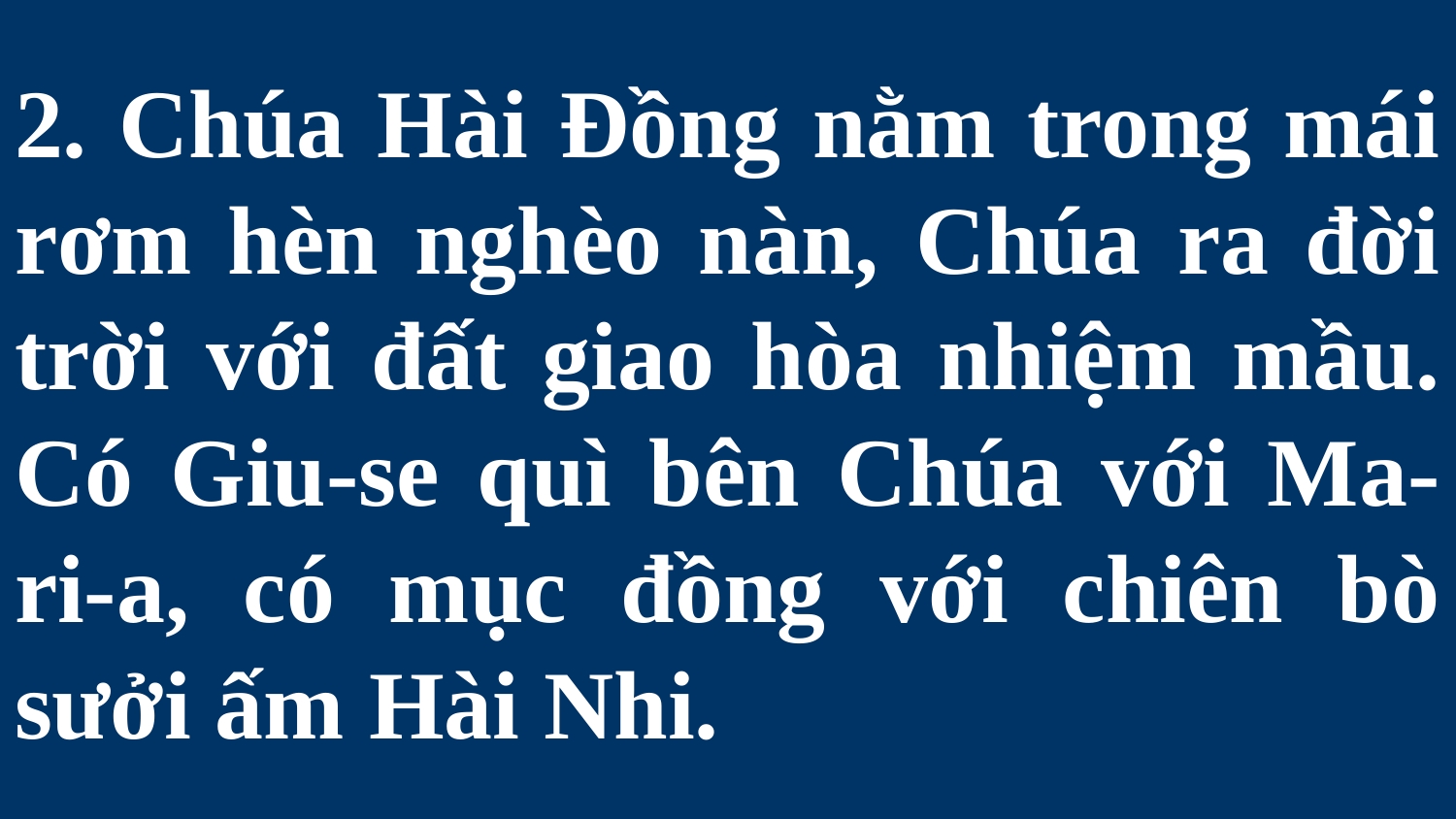

# 2. Chúa Hài Đồng nằm trong mái rơm hèn nghèo nàn, Chúa ra đời trời với đất giao hòa nhiệm mầu. Có Giu-se quì bên Chúa với Ma-ri-a, có mục đồng với chiên bò sưởi ấm Hài Nhi.